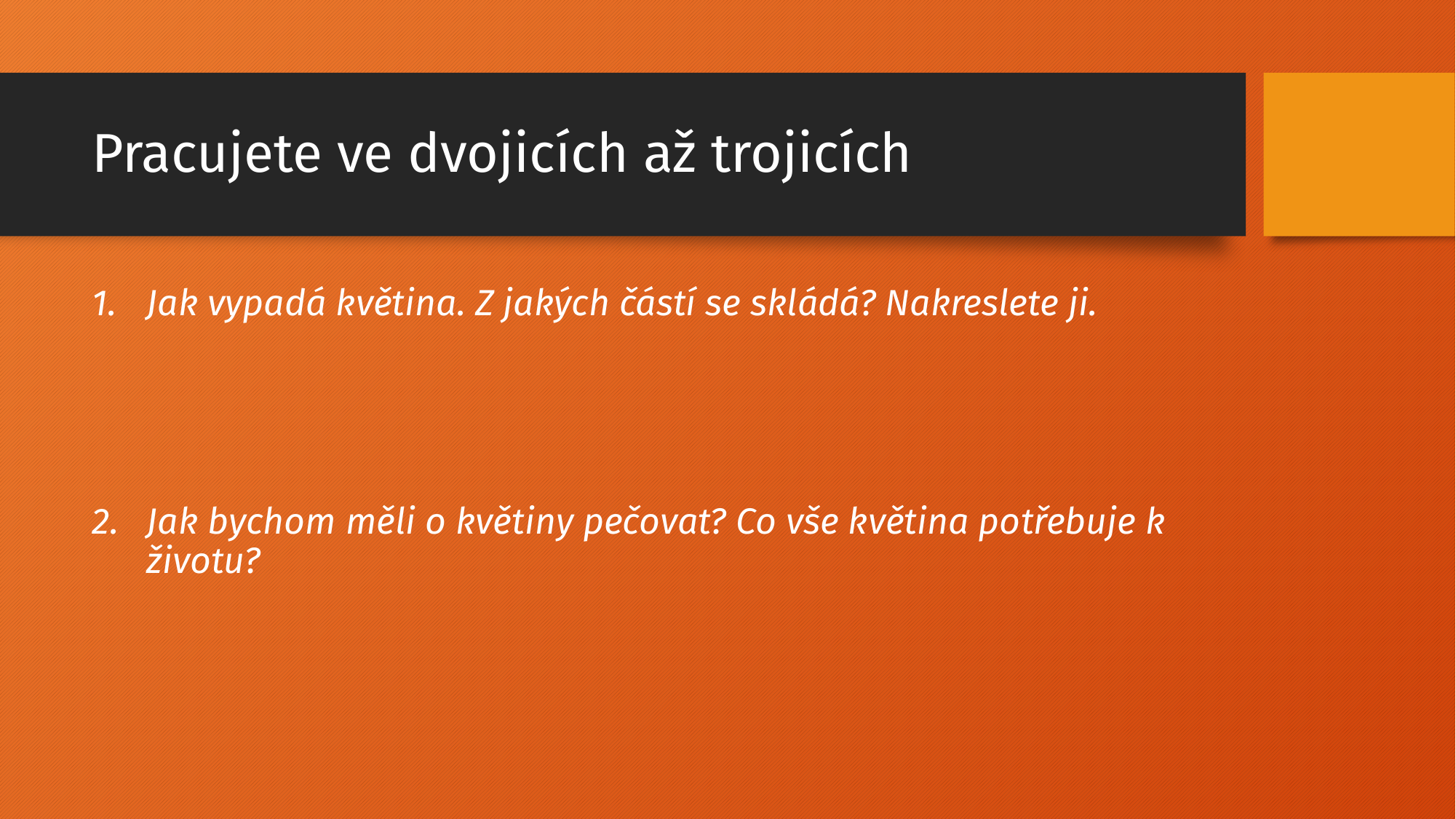

# Pracujete ve dvojicích až trojicích
Jak vypadá květina. Z jakých částí se skládá? Nakreslete ji.

Jak bychom měli o květiny pečovat? Co vše květina potřebuje k životu?